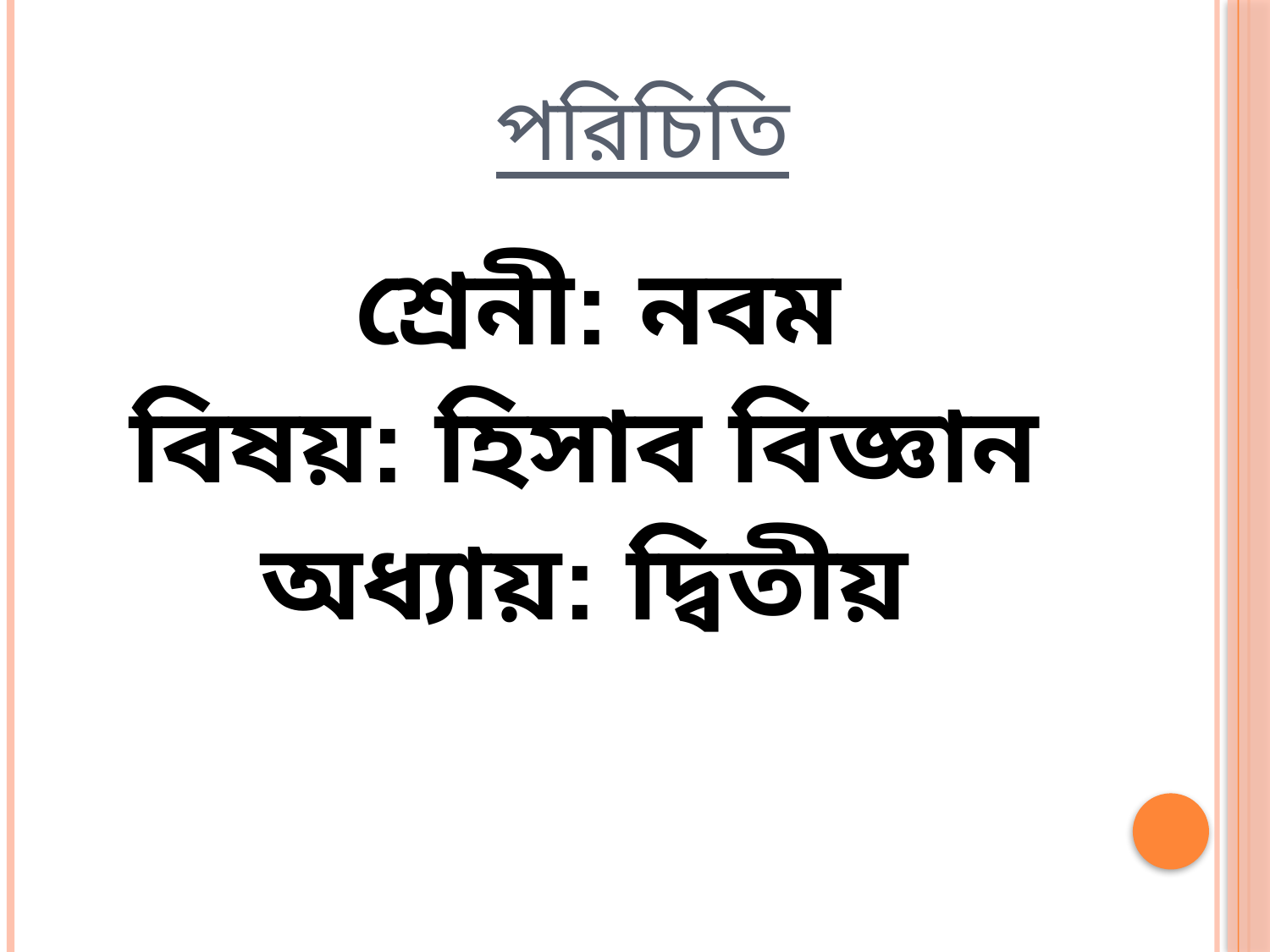

# পরিচিতি
 শ্রেনী: নবম
বিষয়: হিসাব বিজ্ঞান
অধ্যায়: দ্বিতীয়